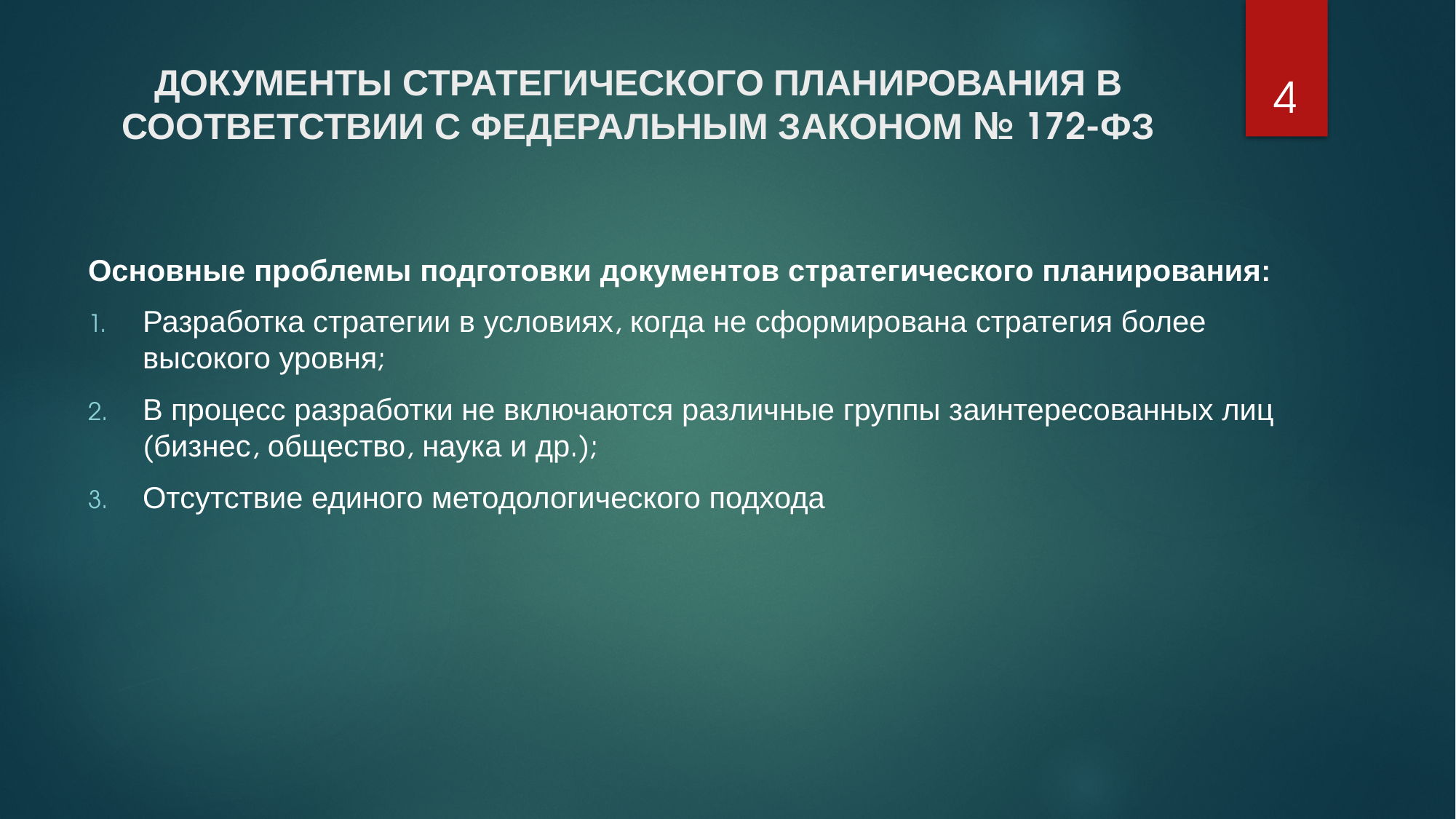

4
ДОКУМЕНТЫ СТРАТЕГИЧЕСКОГО ПЛАНИРОВАНИЯ В СООТВЕТСТВИИ С ФЕДЕРАЛЬНЫМ ЗАКОНОМ № 172-ФЗ
Основные проблемы подготовки документов стратегического планирования:
Разработка стратегии в условиях, когда не сформирована стратегия более высокого уровня;
В процесс разработки не включаются различные группы заинтересованных лиц (бизнес, общество, наука и др.);
Отсутствие единого методологического подхода